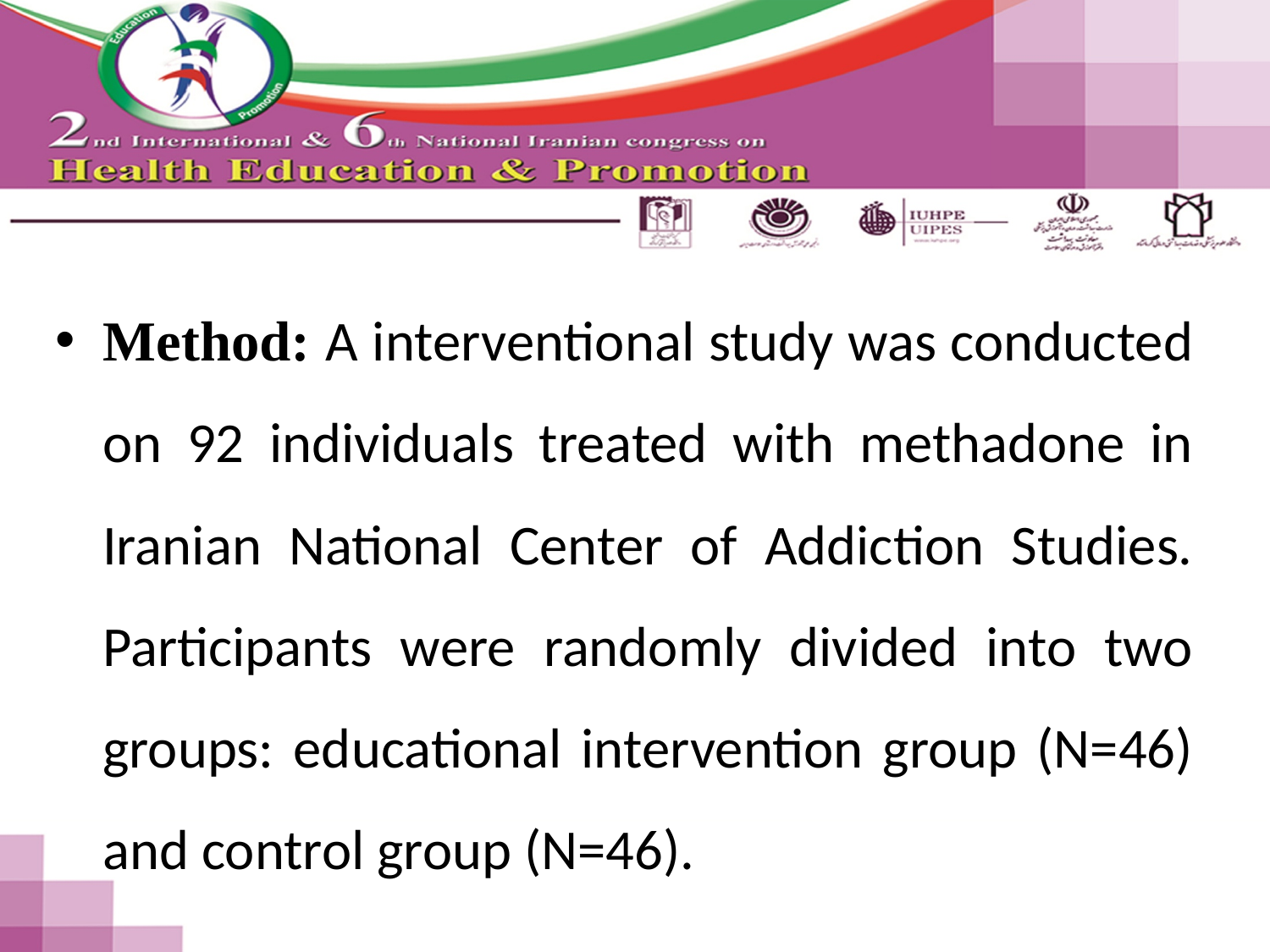

#
Method: A interventional study was conducted on 92 individuals treated with methadone in Iranian National Center of Addiction Studies. Participants were randomly divided into two groups: educational intervention group (N=46) and control group (N=46).